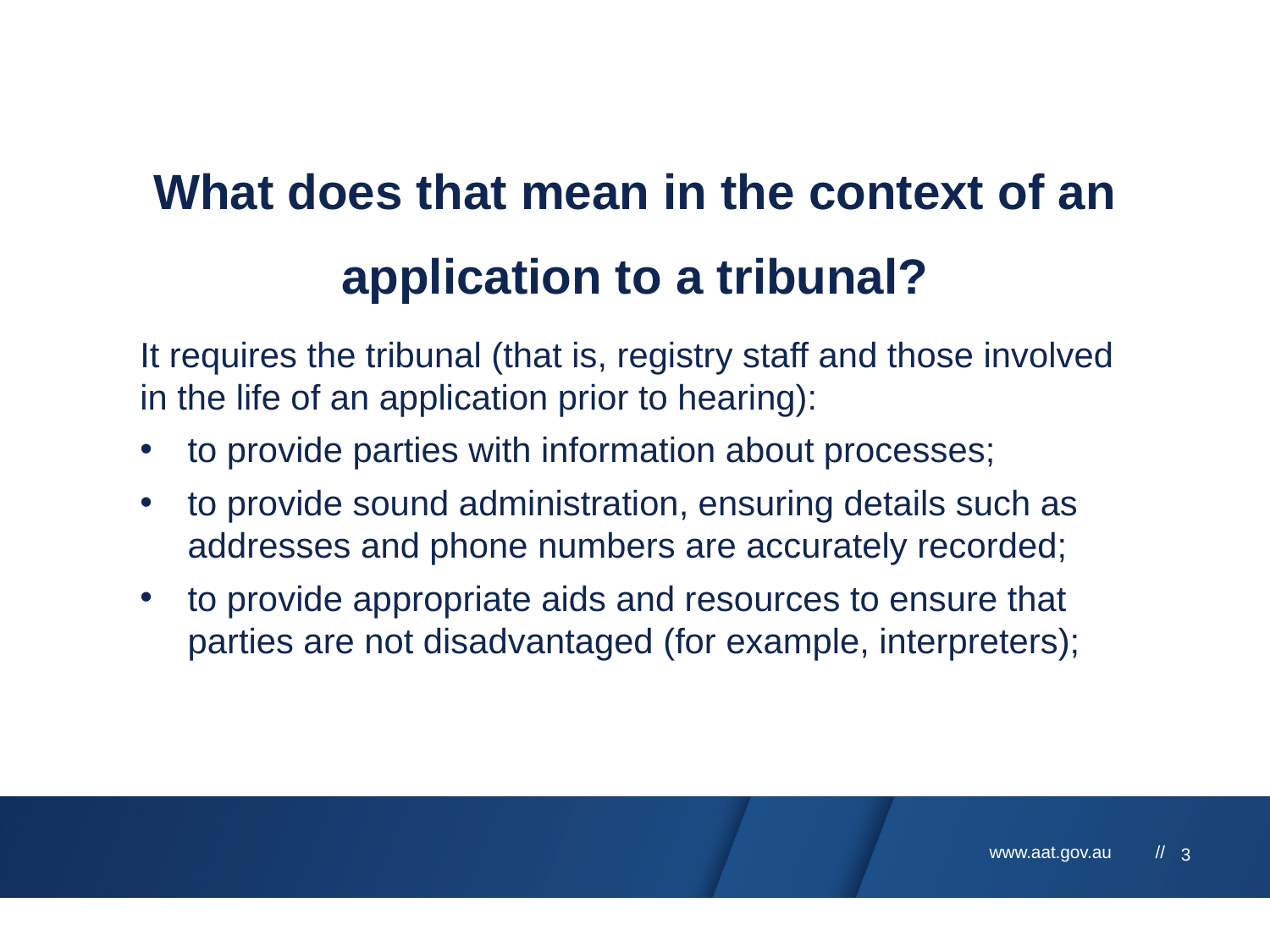

# What does that mean in the context of an application to a tribunal?

It requires the tribunal (that is, registry staff and those involved in the life of an application prior to hearing):
to provide parties with information about processes;
to provide sound administration, ensuring details such as addresses and phone numbers are accurately recorded;
to provide appropriate aids and resources to ensure that parties are not disadvantaged (for example, interpreters);

3